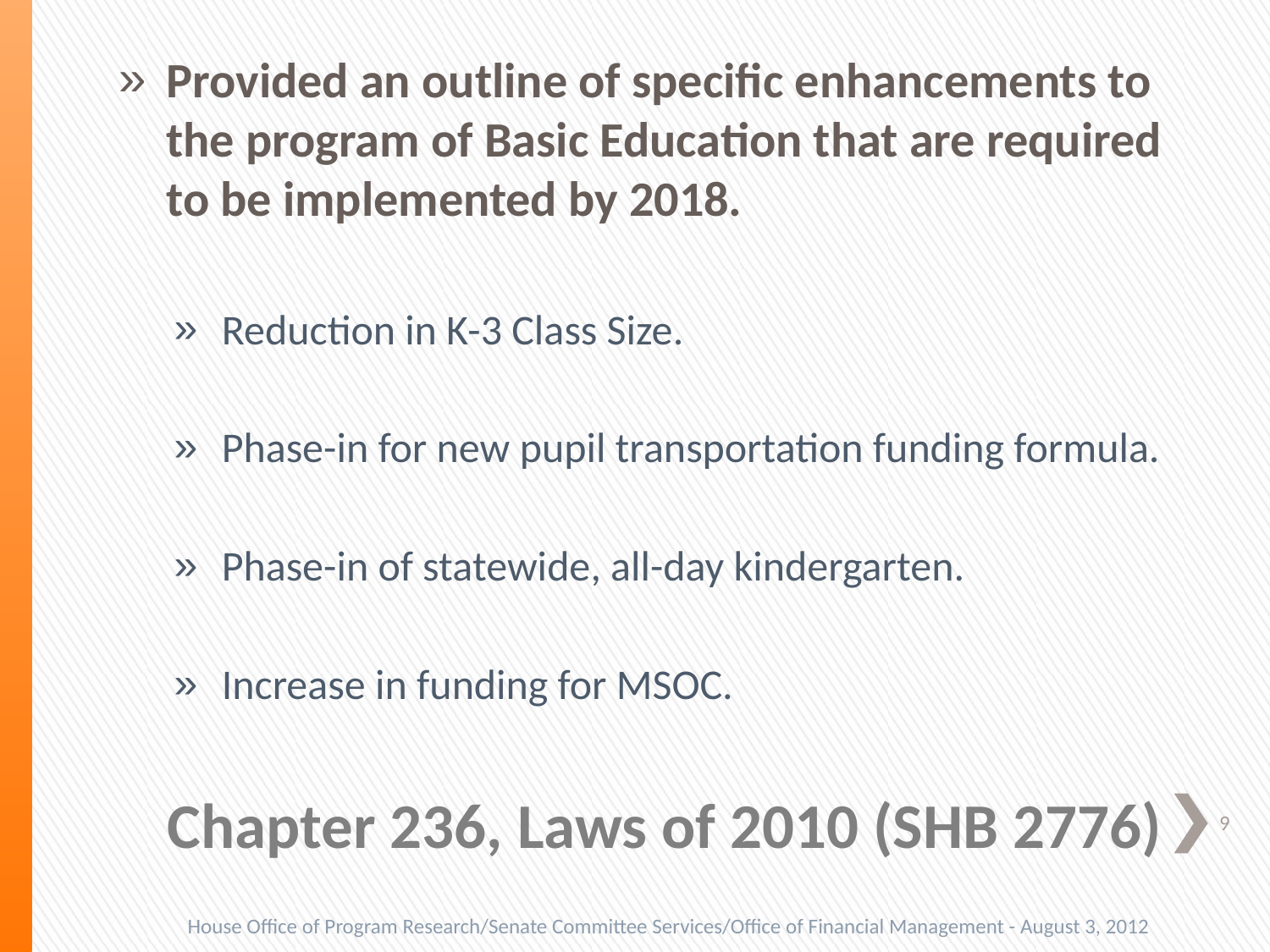

Provided an outline of specific enhancements to the program of Basic Education that are required to be implemented by 2018.

Reduction in K-3 Class Size.

Phase-in for new pupil transportation funding formula.

Phase-in of statewide, all-day kindergarten.

Increase in funding for MSOC.
# Chapter 236, Laws of 2010 (SHB 2776)
9
House Office of Program Research/Senate Committee Services/Office of Financial Management - August 3, 2012